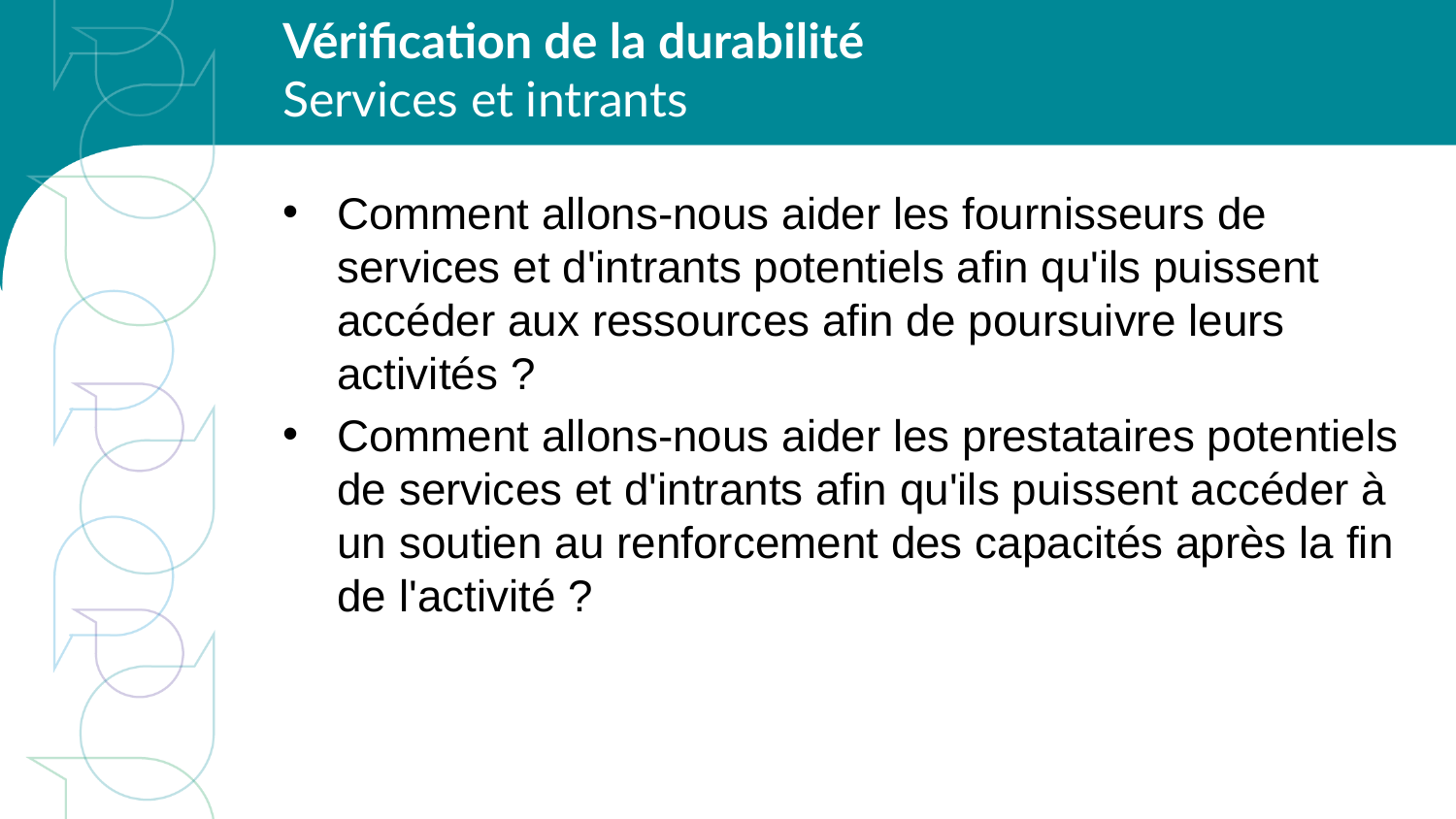

# Vérification de la durabilité Services et intrants
Comment allons-nous aider les fournisseurs de services et d'intrants potentiels afin qu'ils puissent accéder aux ressources afin de poursuivre leurs activités ?
Comment allons-nous aider les prestataires potentiels de services et d'intrants afin qu'ils puissent accéder à un soutien au renforcement des capacités après la fin de l'activité ?